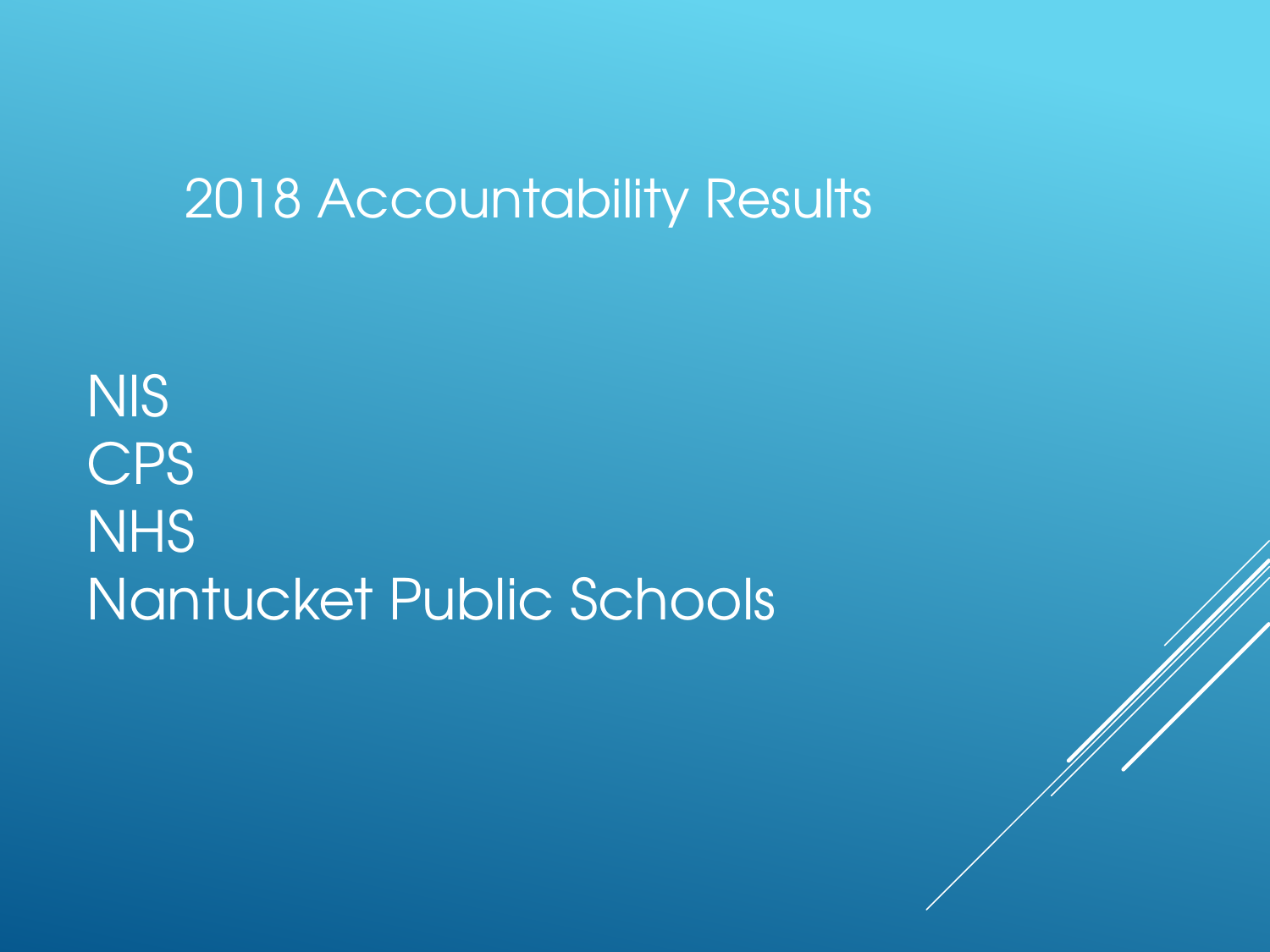

2018 Accountability Results
# NIS
CPS
NHS
Nantucket Public Schools